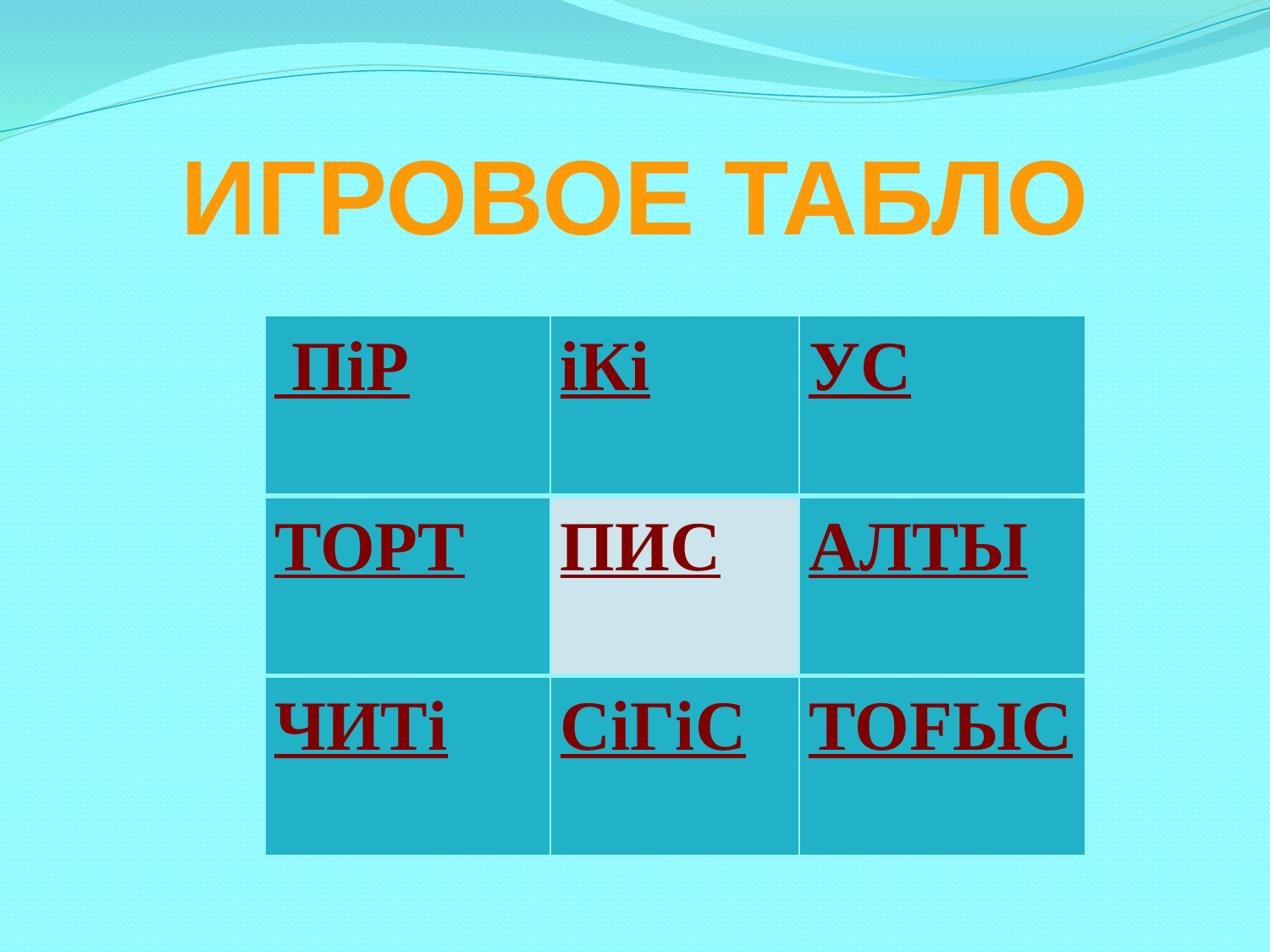

# ИГРОВОЕ ТАБЛО
| ПiР | iКi | УС |
| --- | --- | --- |
| TOPT | ПИС | АЛТЫ |
| ЧИТi | СiГiС | ТОFЫС |